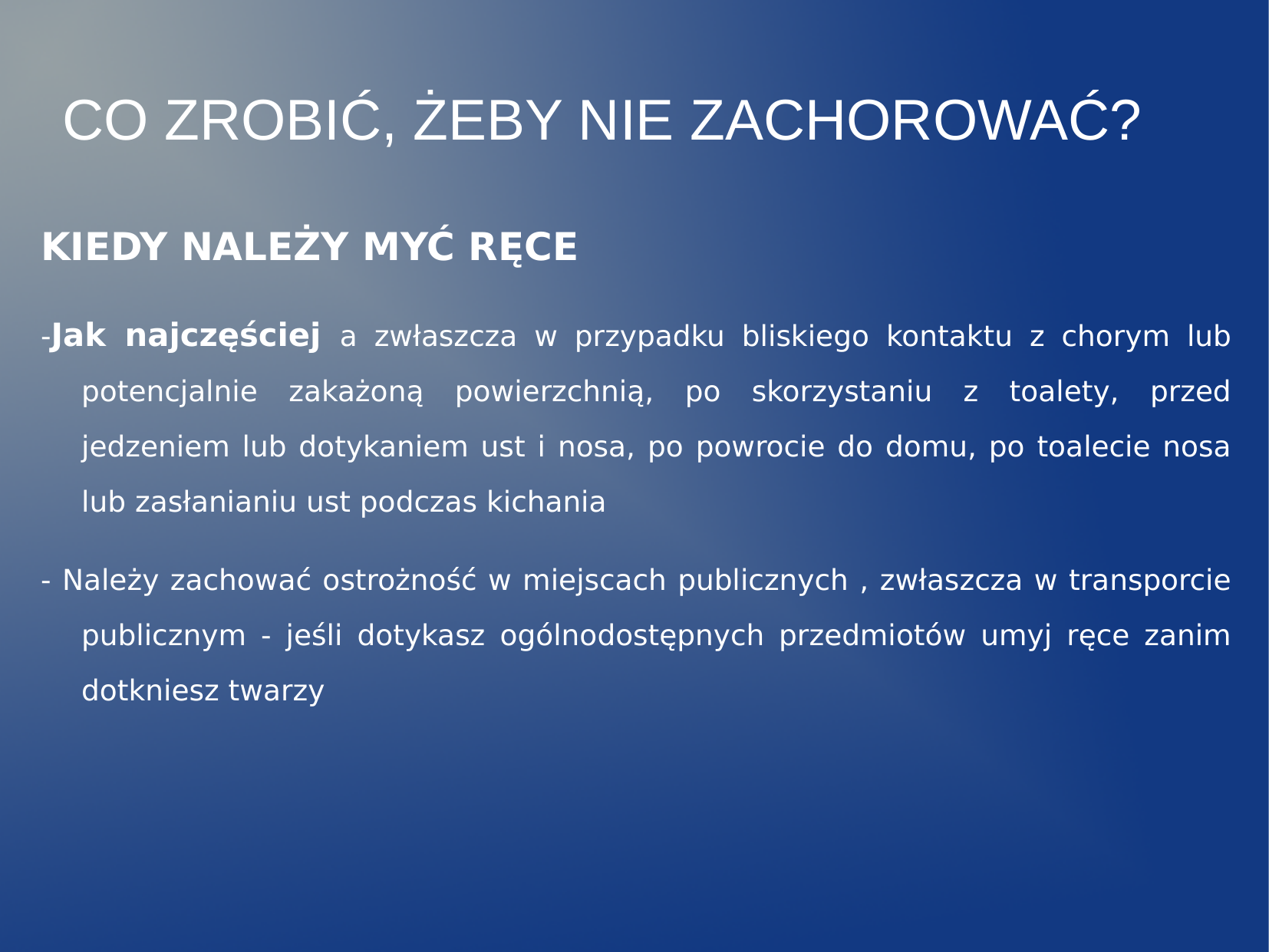

CO ZROBIĆ, ŻEBY NIE ZACHOROWAĆ?
KIEDY NALEŻY MYĆ RĘCE
-Jak najczęściej a zwłaszcza w przypadku bliskiego kontaktu z chorym lub potencjalnie zakażoną powierzchnią, po skorzystaniu z toalety, przed jedzeniem lub dotykaniem ust i nosa, po powrocie do domu, po toalecie nosa lub zasłanianiu ust podczas kichania
- Należy zachować ostrożność w miejscach publicznych , zwłaszcza w transporcie publicznym - jeśli dotykasz ogólnodostępnych przedmiotów umyj ręce zanim dotkniesz twarzy